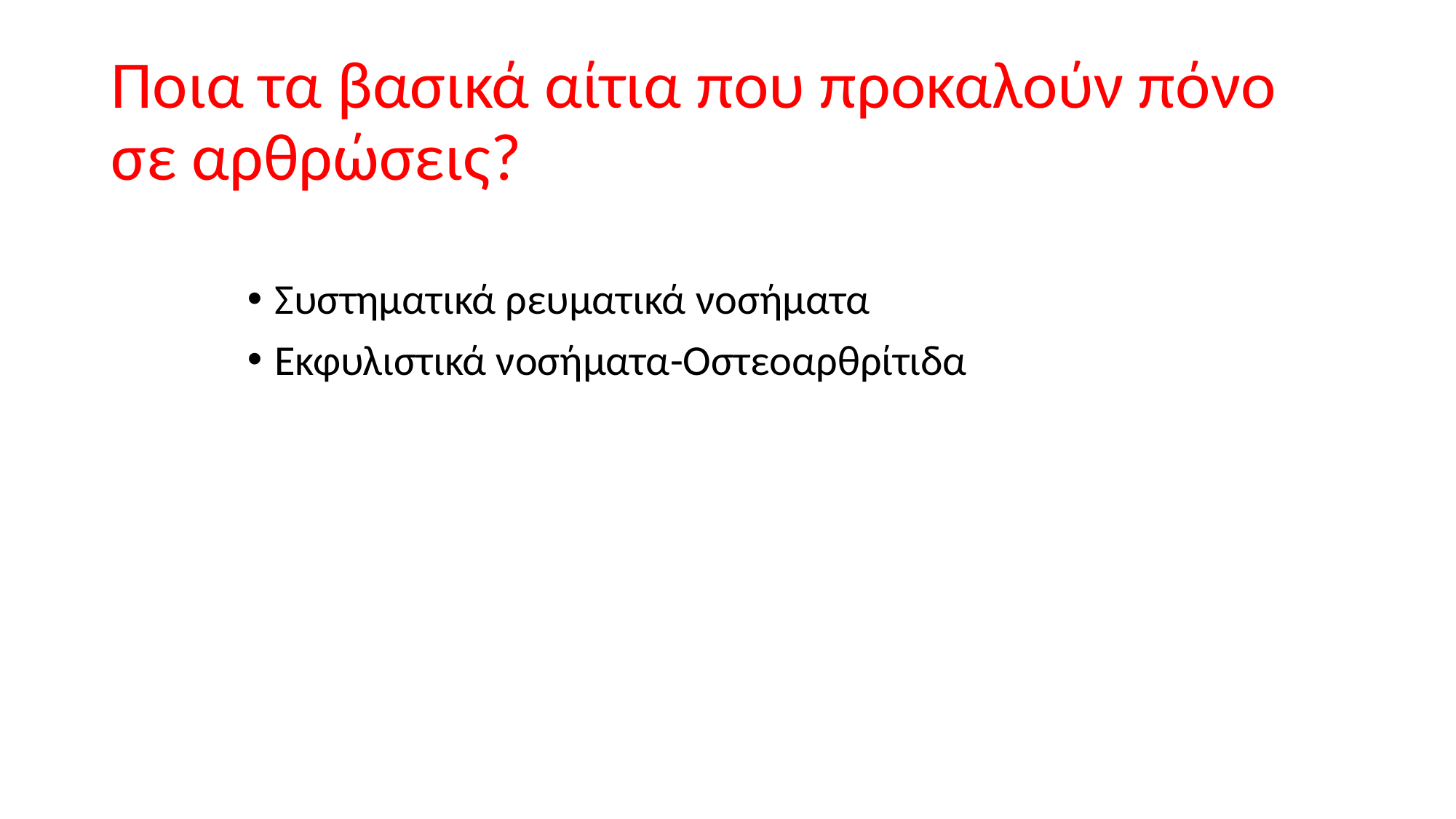

# Ποια τα βασικά αίτια που προκαλούν πόνο σε αρθρώσεις?
Συστηματικά ρευματικά νοσήματα
Εκφυλιστικά νοσήματα-Οστεοαρθρίτιδα